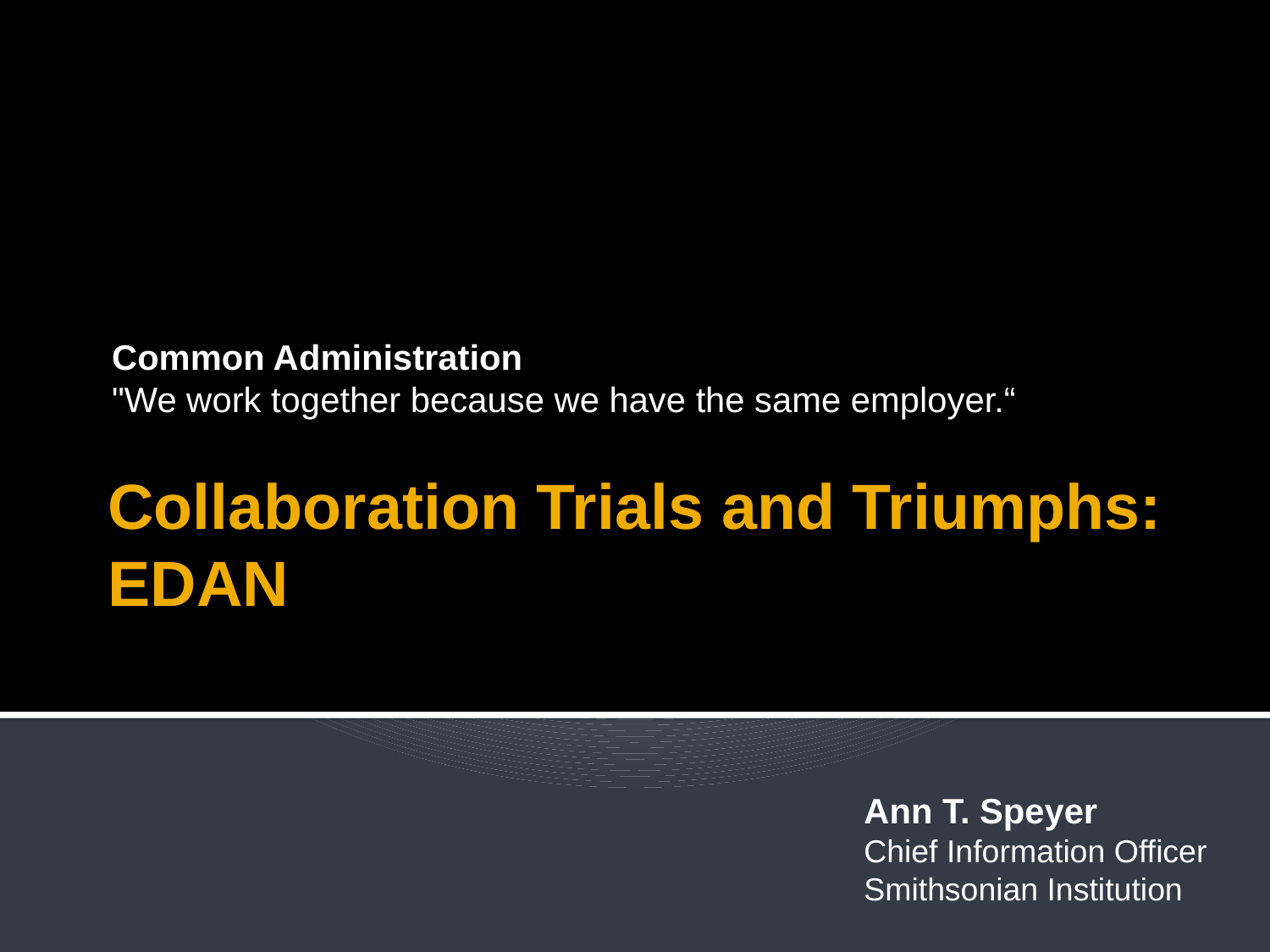

Common Administration
"We work together because we have the same employer.“
# Collaboration Trials and Triumphs:  EDAN
Ann T. Speyer
Chief Information Officer
Smithsonian Institution